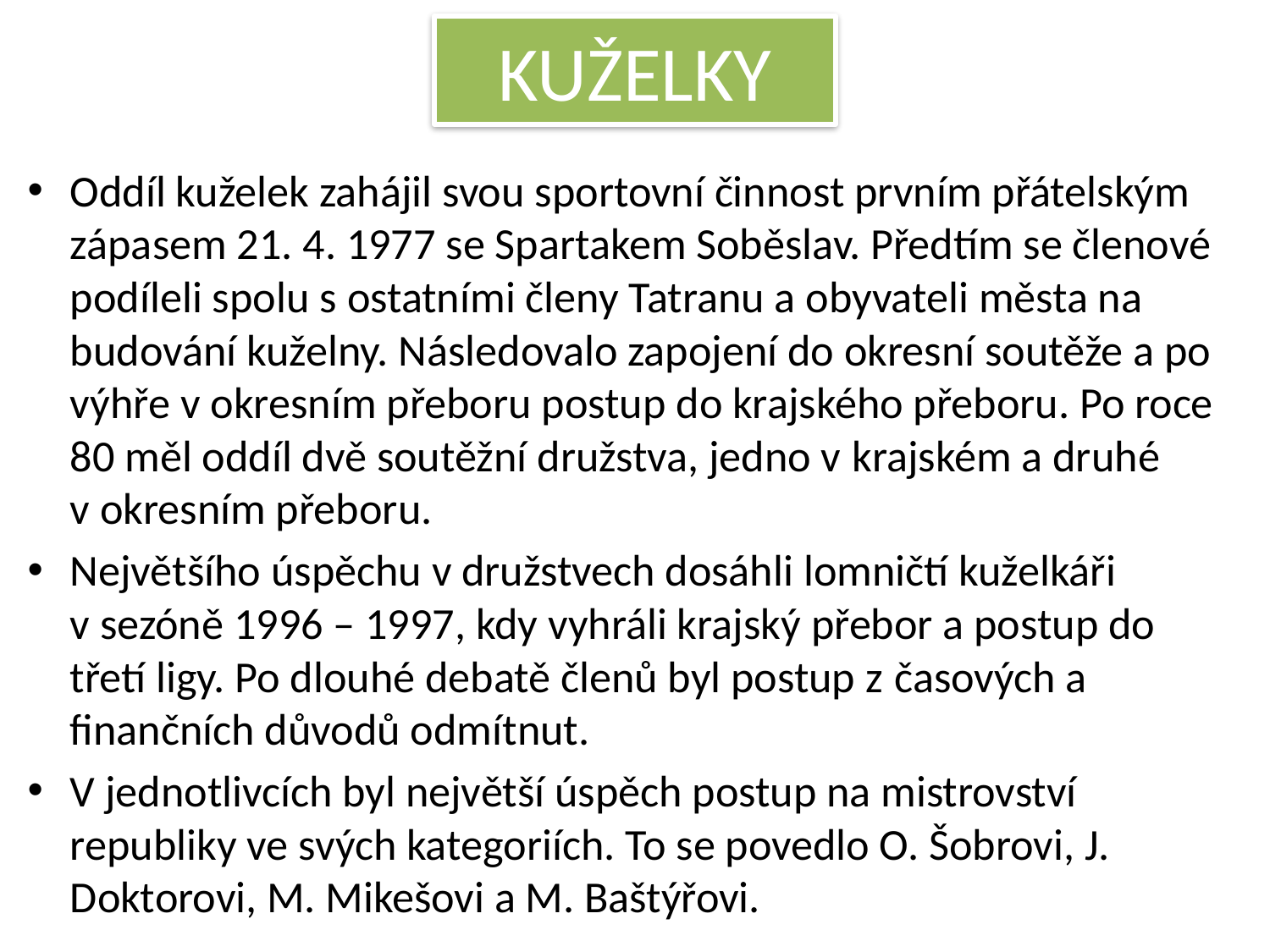

# KUŽELKY
Oddíl kuželek zahájil svou sportovní činnost prvním přátelským zápasem 21. 4. 1977 se Spartakem Soběslav. Předtím se členové podíleli spolu s ostatními členy Tatranu a obyvateli města na budování kuželny. Následovalo zapojení do okresní soutěže a po výhře v okresním přeboru postup do krajského přeboru. Po roce 80 měl oddíl dvě soutěžní družstva, jedno v krajském a druhé v okresním přeboru.
Největšího úspěchu v družstvech dosáhli lomničtí kuželkáři v sezóně 1996 – 1997, kdy vyhráli krajský přebor a postup do třetí ligy. Po dlouhé debatě členů byl postup z časových a finančních důvodů odmítnut.
V jednotlivcích byl největší úspěch postup na mistrovství republiky ve svých kategoriích. To se povedlo O. Šobrovi, J. Doktorovi, M. Mikešovi a M. Baštýřovi.